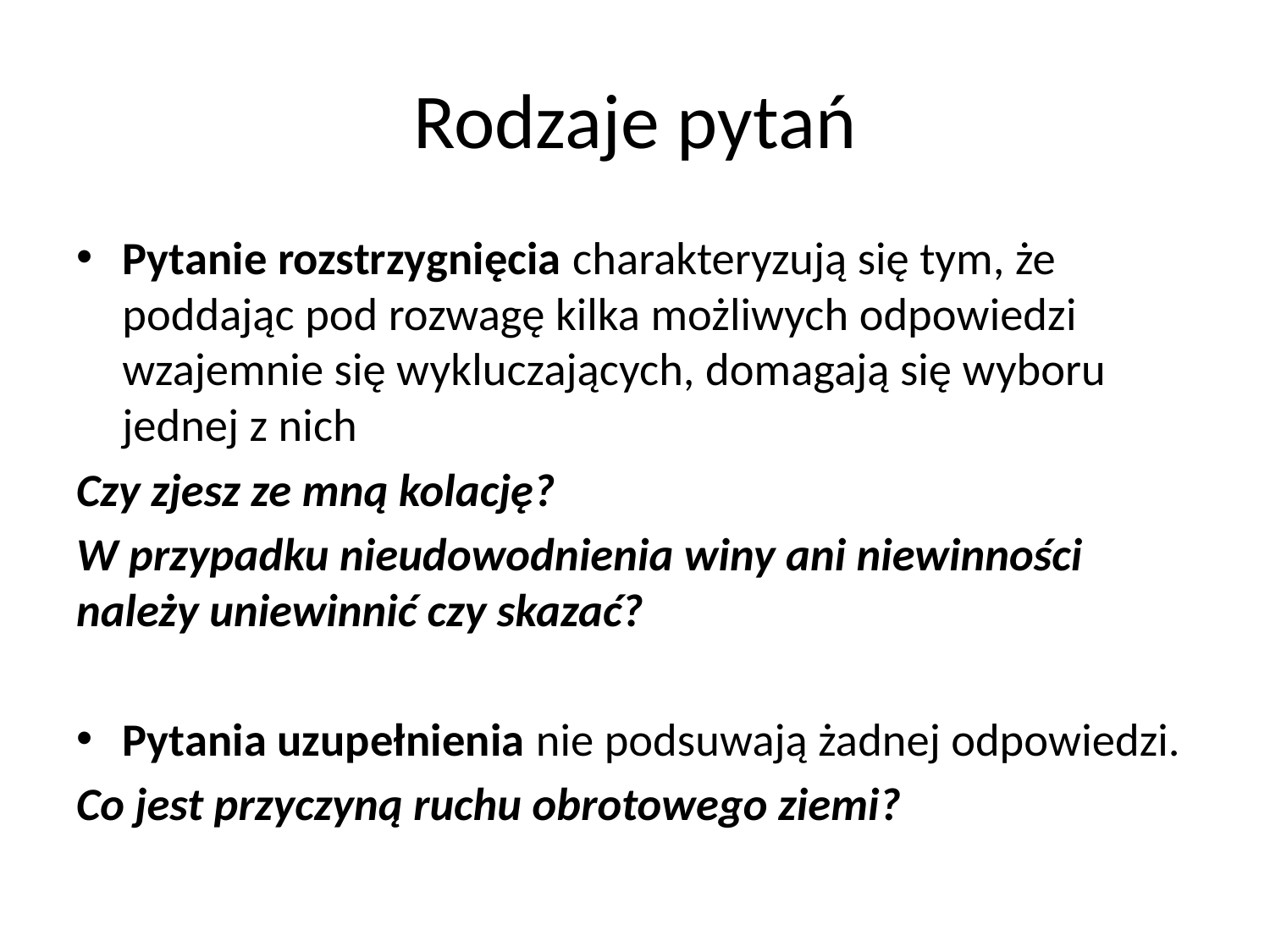

# Rodzaje pytań
Pytanie rozstrzygnięcia charakteryzują się tym, że poddając pod rozwagę kilka możliwych odpowiedzi wzajemnie się wykluczających, domagają się wyboru jednej z nich
Czy zjesz ze mną kolację?
W przypadku nieudowodnienia winy ani niewinności należy uniewinnić czy skazać?

Pytania uzupełnienia nie podsuwają żadnej odpowiedzi.
Co jest przyczyną ruchu obrotowego ziemi?